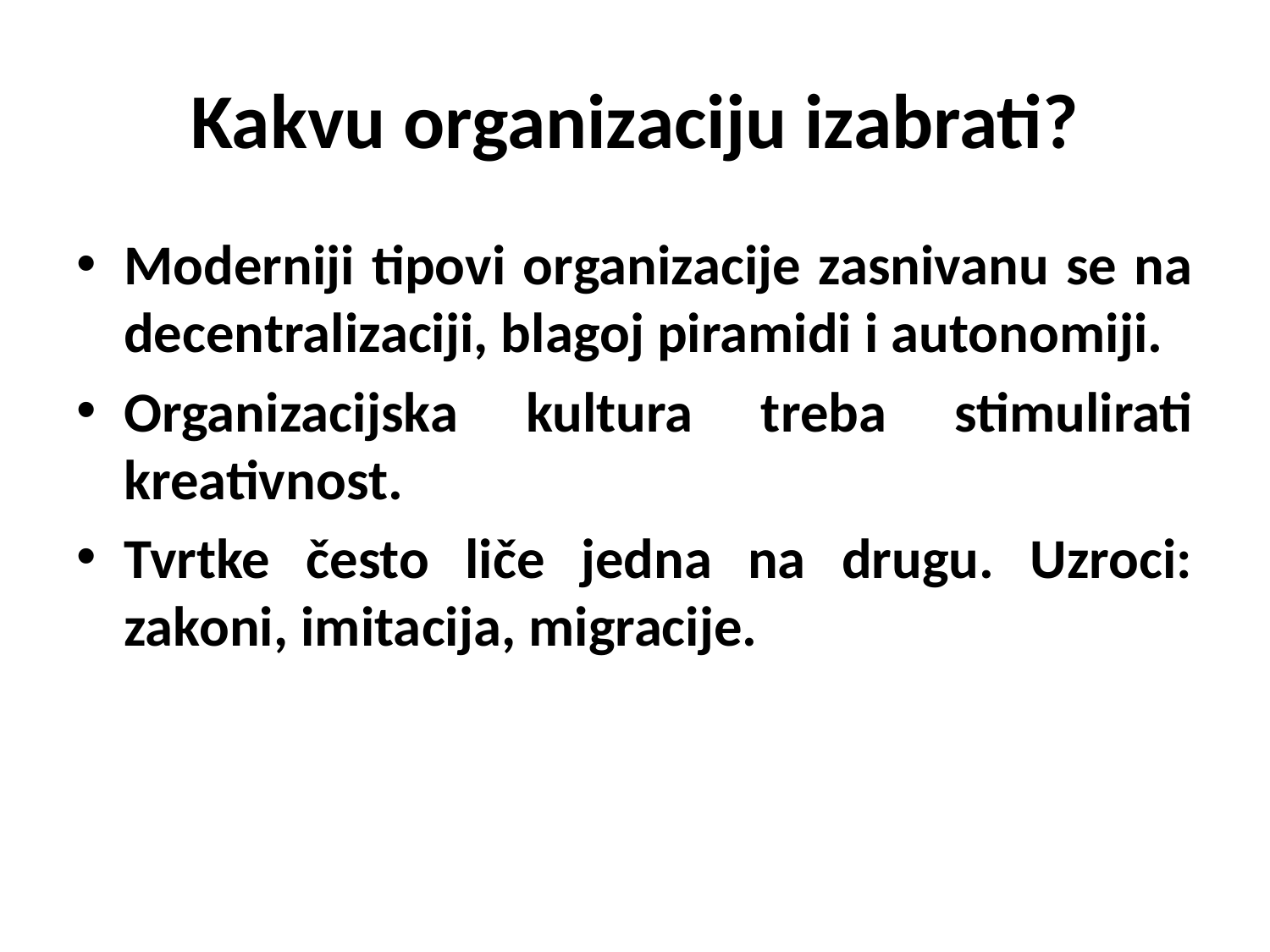

# Kakvu organizaciju izabrati?
Moderniji tipovi organizacije zasnivanu se na decentralizaciji, blagoj piramidi i autonomiji.
Organizacijska kultura treba stimulirati kreativnost.
Tvrtke često liče jedna na drugu. Uzroci: zakoni, imitacija, migracije.